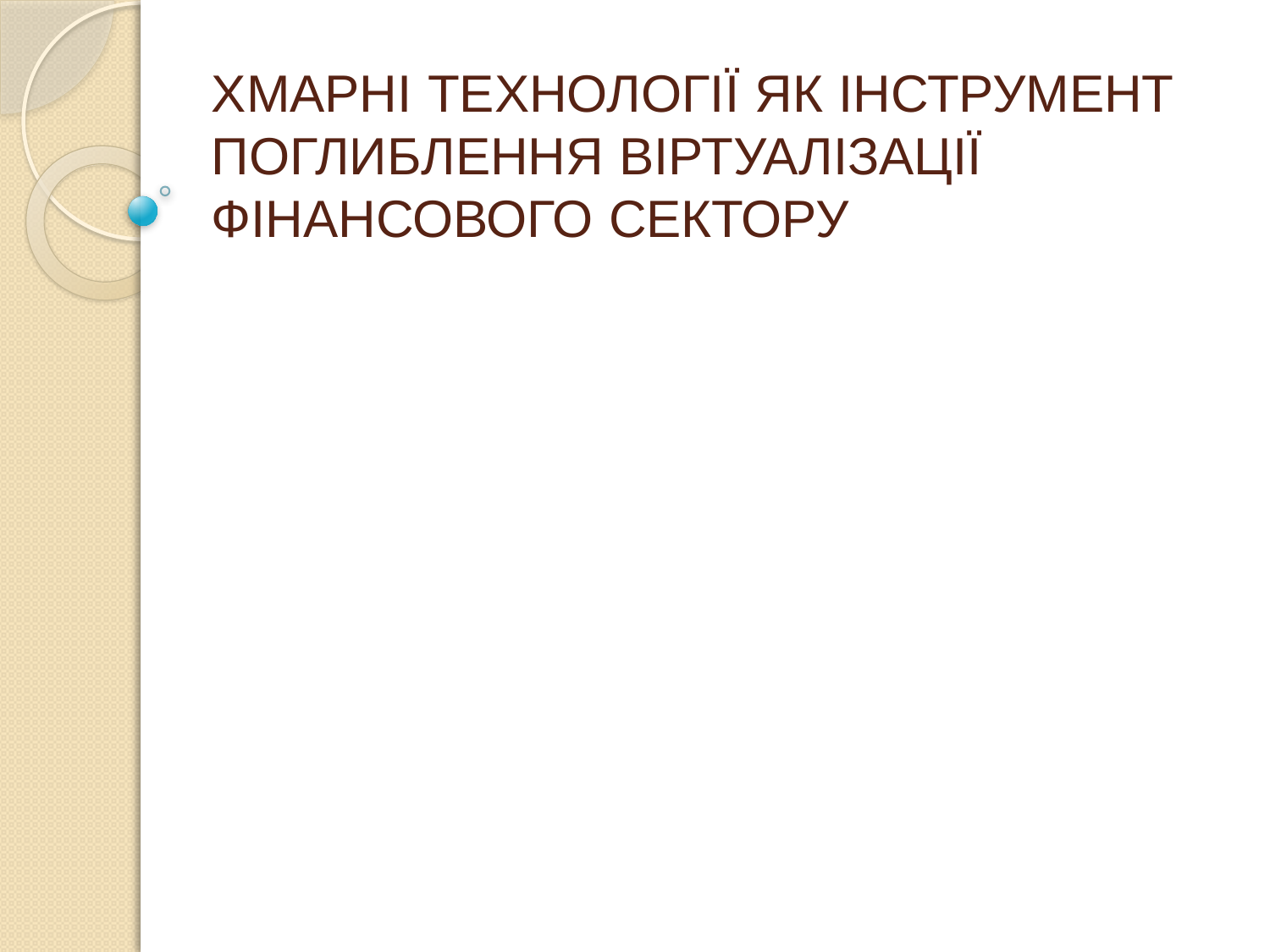

# ХМАРНІ ТЕХНОЛОГІЇ ЯК ІНСТРУМЕНТ ПОГЛИБЛЕННЯ ВІРТУАЛІЗАЦІЇ ФІНАНСОВОГО СЕКТОРУ